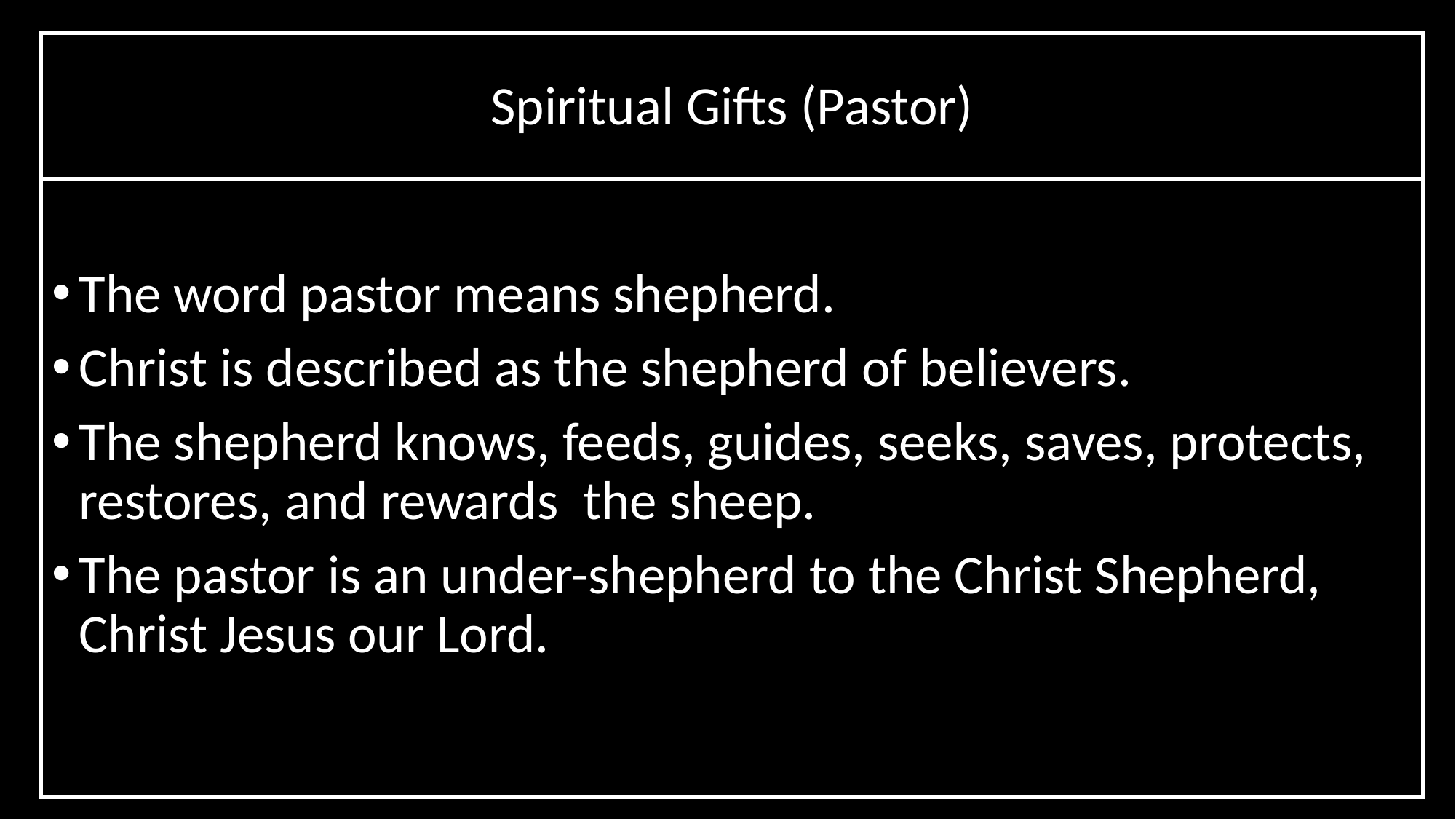

# Spiritual Gifts (Pastor)

The word pastor means shepherd.
Christ is described as the shepherd of believers.
The shepherd knows, feeds, guides, seeks, saves, protects,  restores, and rewards  the sheep.
The pastor is an under-shepherd to the Christ Shepherd, Christ Jesus our Lord.